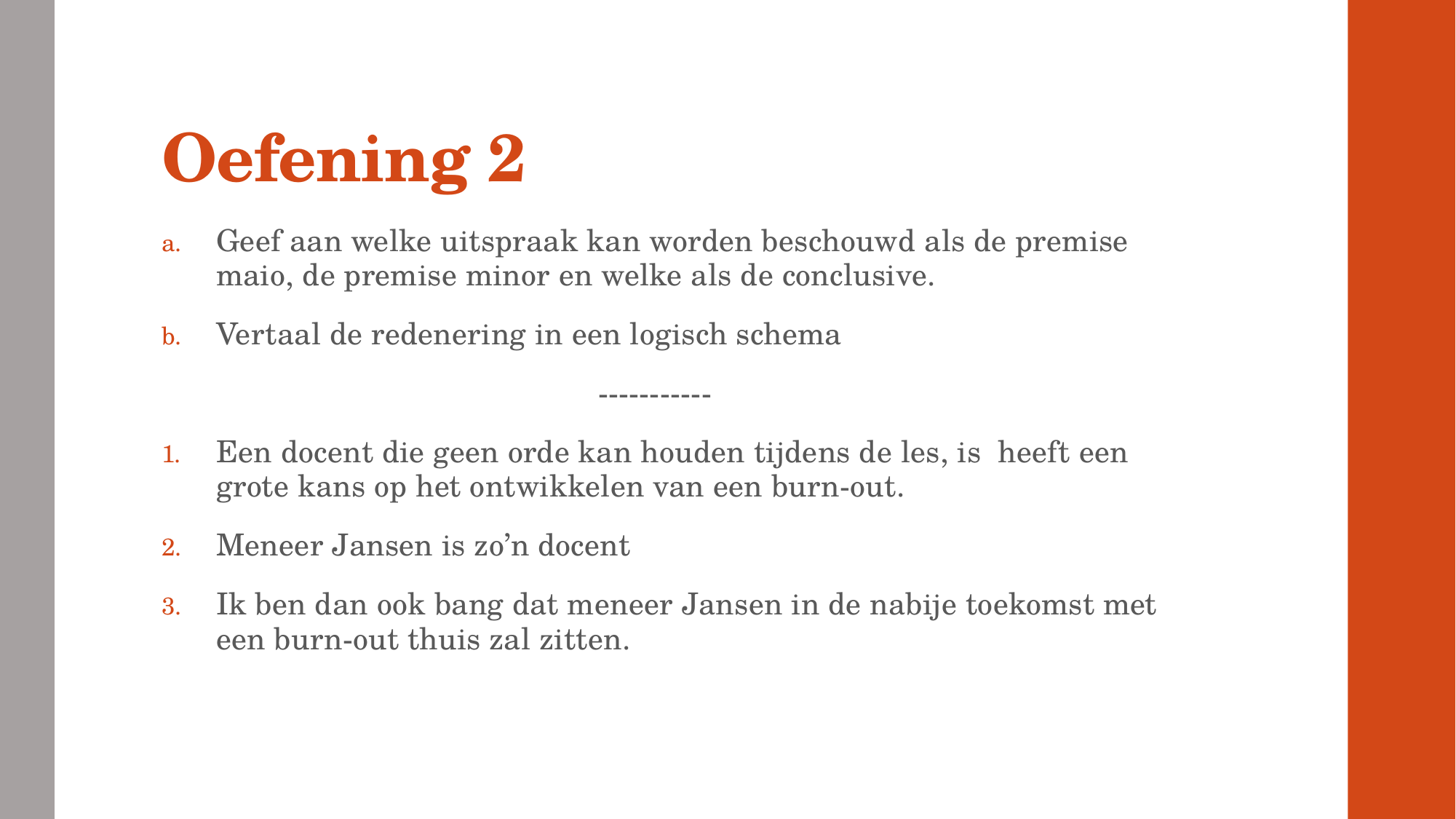

# Oefening 2
Geef aan welke uitspraak kan worden beschouwd als de premise maio, de premise minor en welke als de conclusive.
Vertaal de redenering in een logisch schema
				-----------
Een docent die geen orde kan houden tijdens de les, is  heeft een grote kans op het ontwikkelen van een burn-out.
Meneer Jansen is zo’n docent
Ik ben dan ook bang dat meneer Jansen in de nabije toekomst met een burn-out thuis zal zitten.